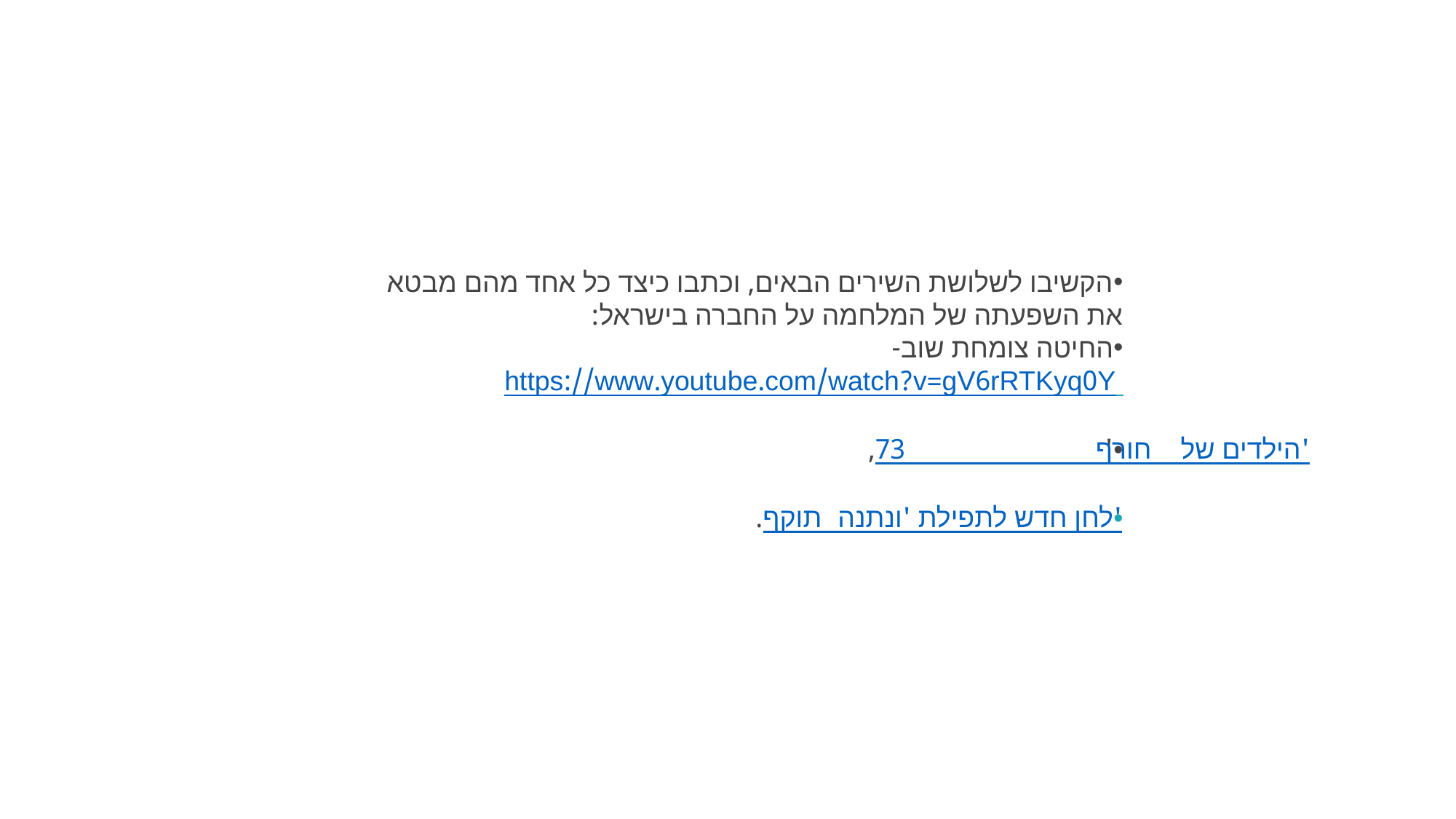

הקשיבו לשלושת השירים הבאים, וכתבו כיצד כל אחד מהם מבטא את השפעתה של המלחמה על החברה בישראל:
החיטה צומחת שוב-
 https://www.youtube.com/watch?v=gV6rRTKyq0Y

'הילדים של חורף 73',

לחן חדש לתפילת 'ונתנה תוקף'.